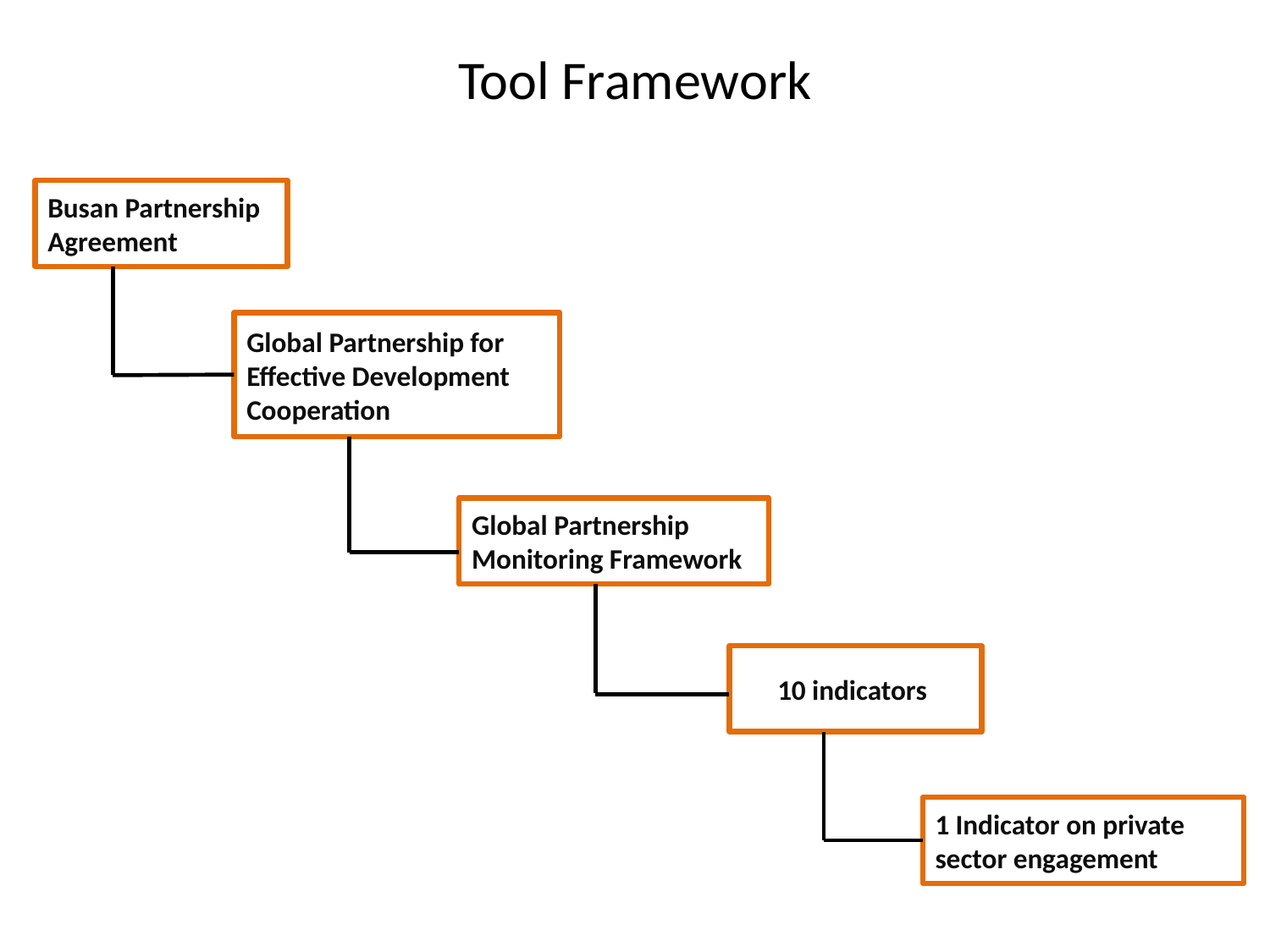

# Tool Framework
Busan Partnership Agreement
Global Partnership for Effective Development Cooperation
Global Partnership Monitoring Framework
10 indicators

1 Indicator on private sector engagement